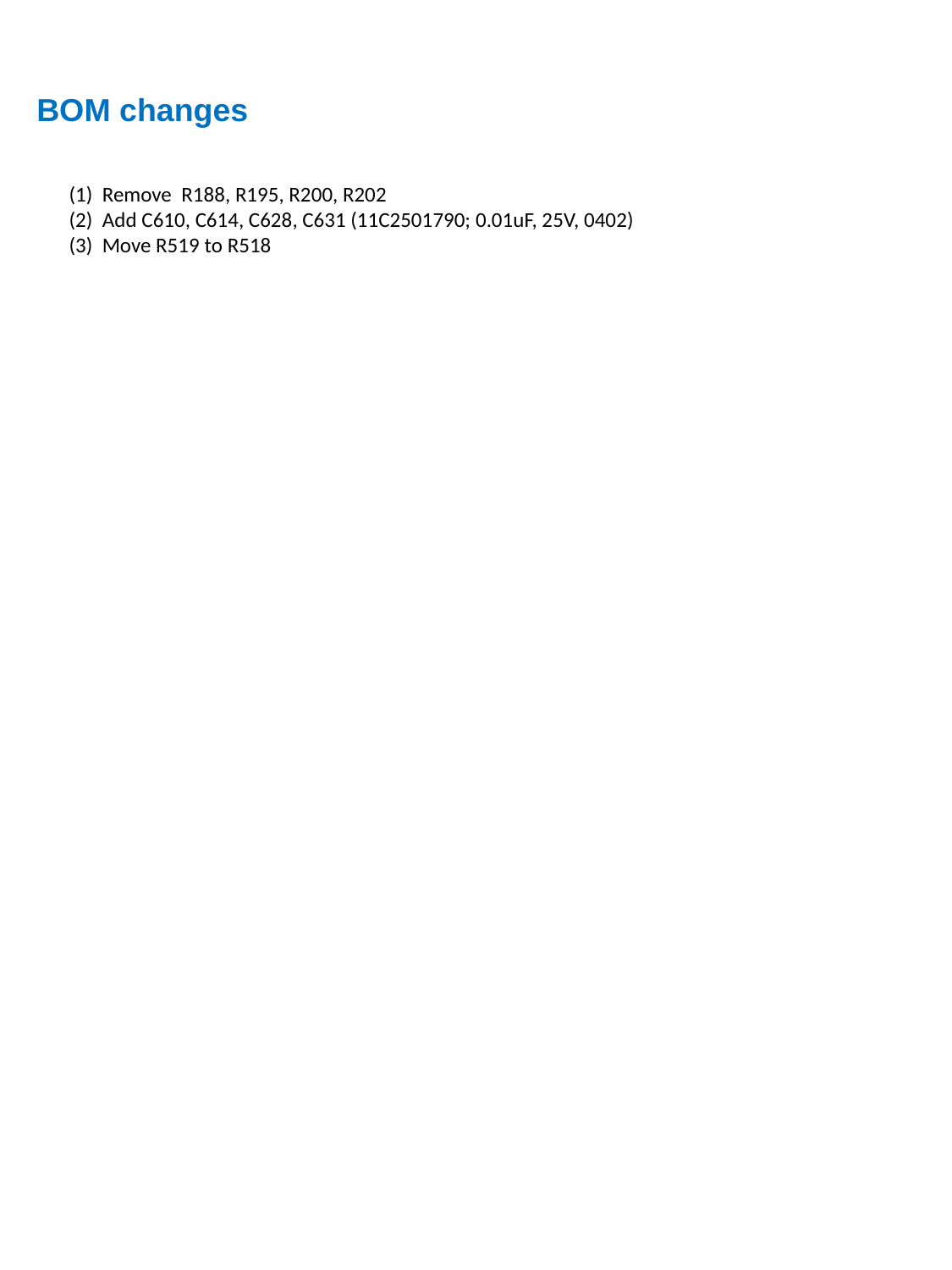

BOM changes
(1)  Remove  R188, R195, R200, R202
(2)  Add C610, C614, C628, C631 (11C2501790; 0.01uF, 25V, 0402)
(3)  Move R519 to R518